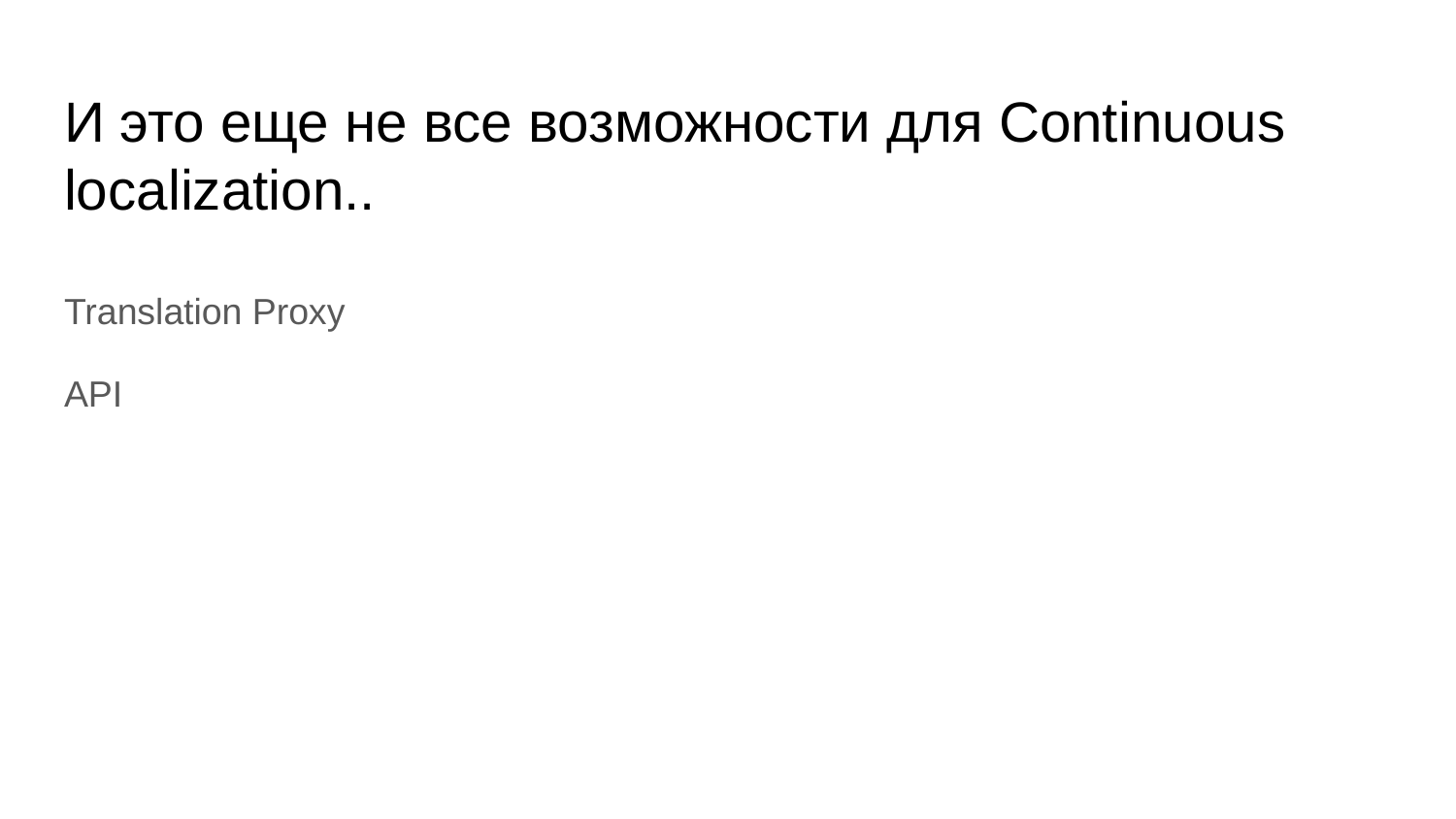

# И это еще не все возможности для Continuous localization..
Translation Proxy
API